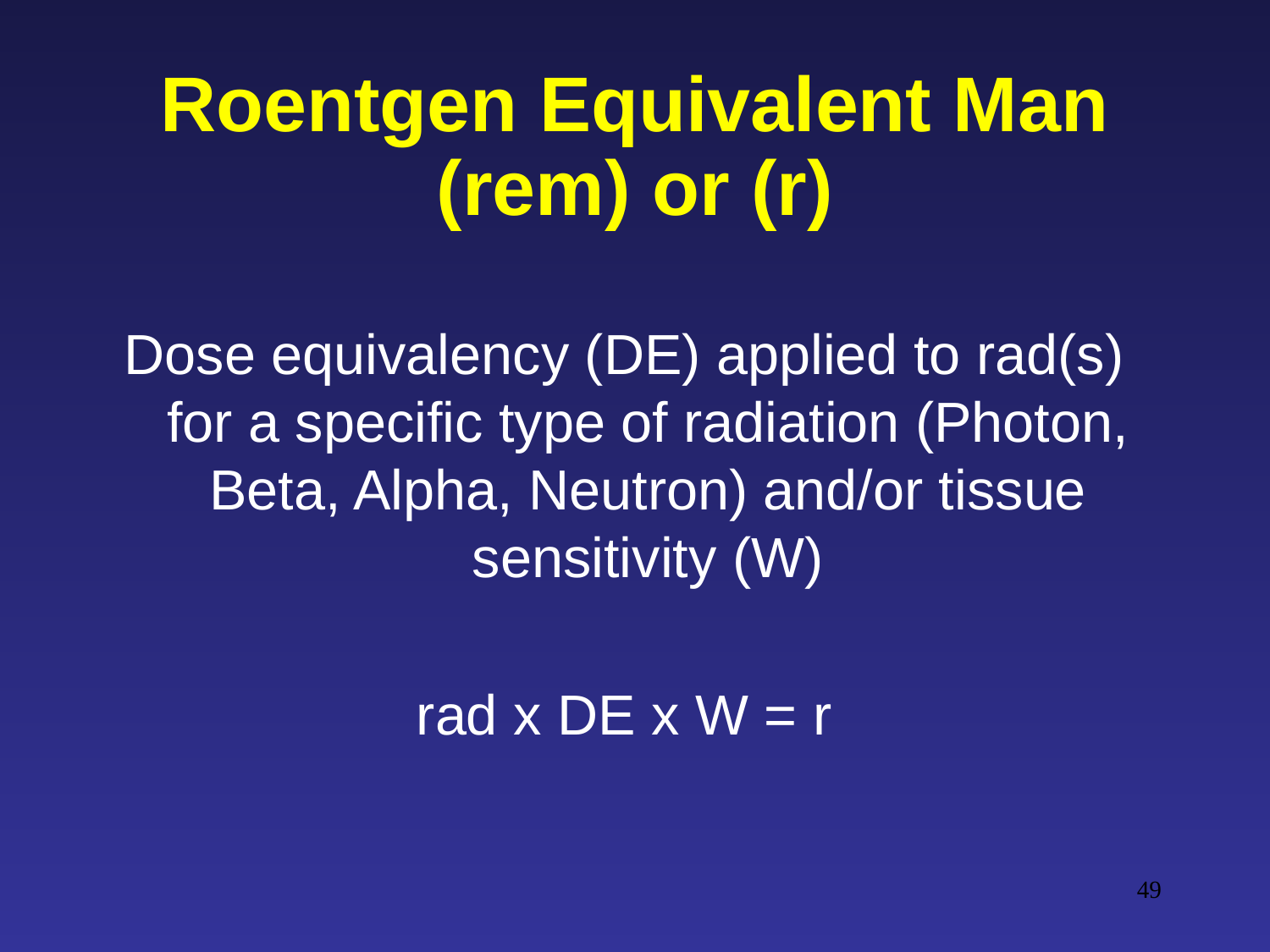

# Roentgen Equivalent Man (rem) or (r)

Dose equivalency (DE) applied to rad(s) for a specific type of radiation (Photon, Beta, Alpha, Neutron) and/or tissue sensitivity (W)

rad x DE x W = r
49